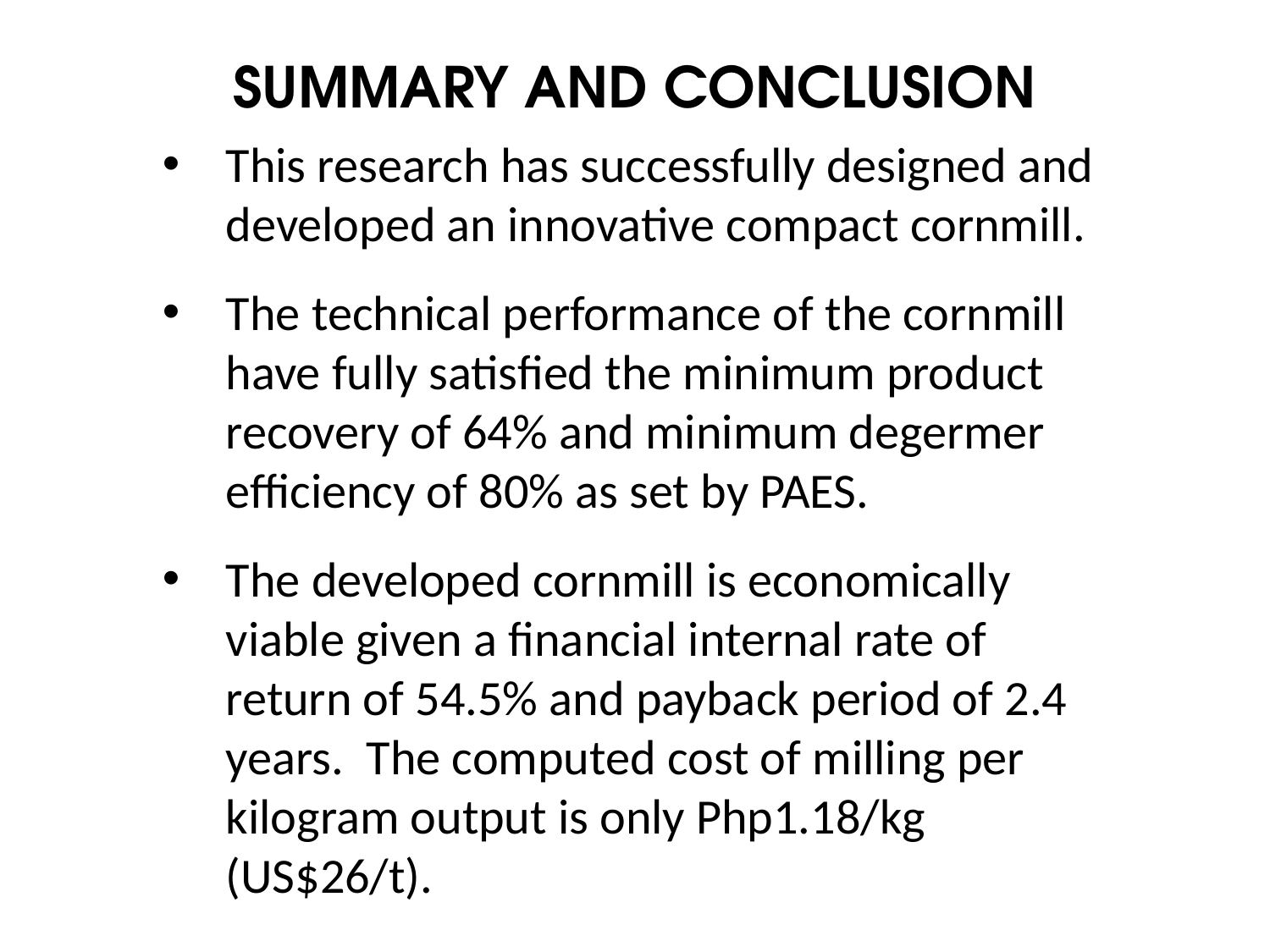

# SUMMARY AND CONCLUSION
This research has successfully designed and developed an innovative compact cornmill.

The technical performance of the cornmill have fully satisfied the minimum product recovery of 64% and minimum degermer efficiency of 80% as set by PAES.

The developed cornmill is economically viable given a financial internal rate of return of 54.5% and payback period of 2.4 years.  The computed cost of milling per kilogram output is only Php1.18/kg (US$26/t).